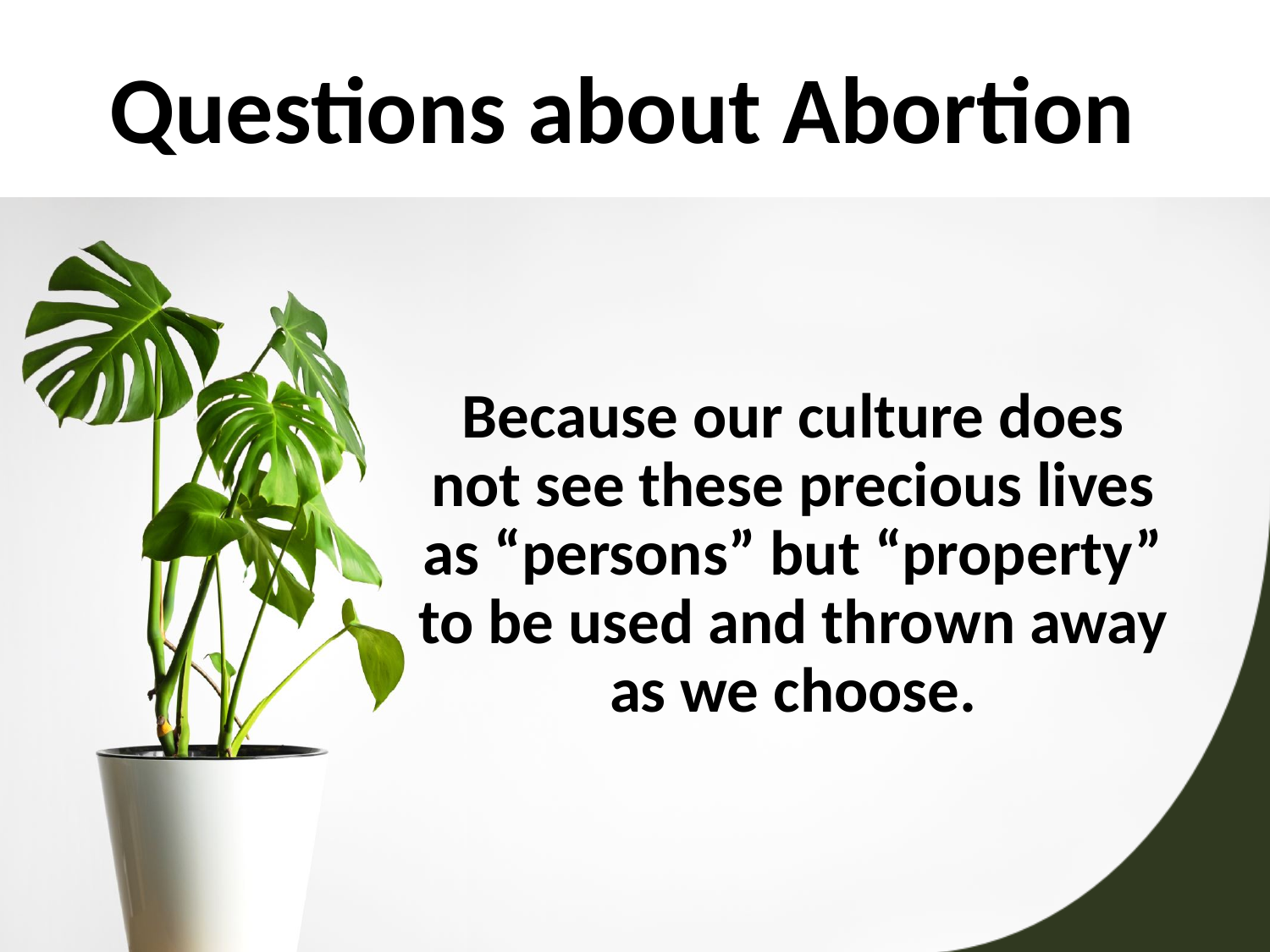

# Questions about Abortion
Because our culture does not see these precious lives as “persons” but “property” to be used and thrown away as we choose.